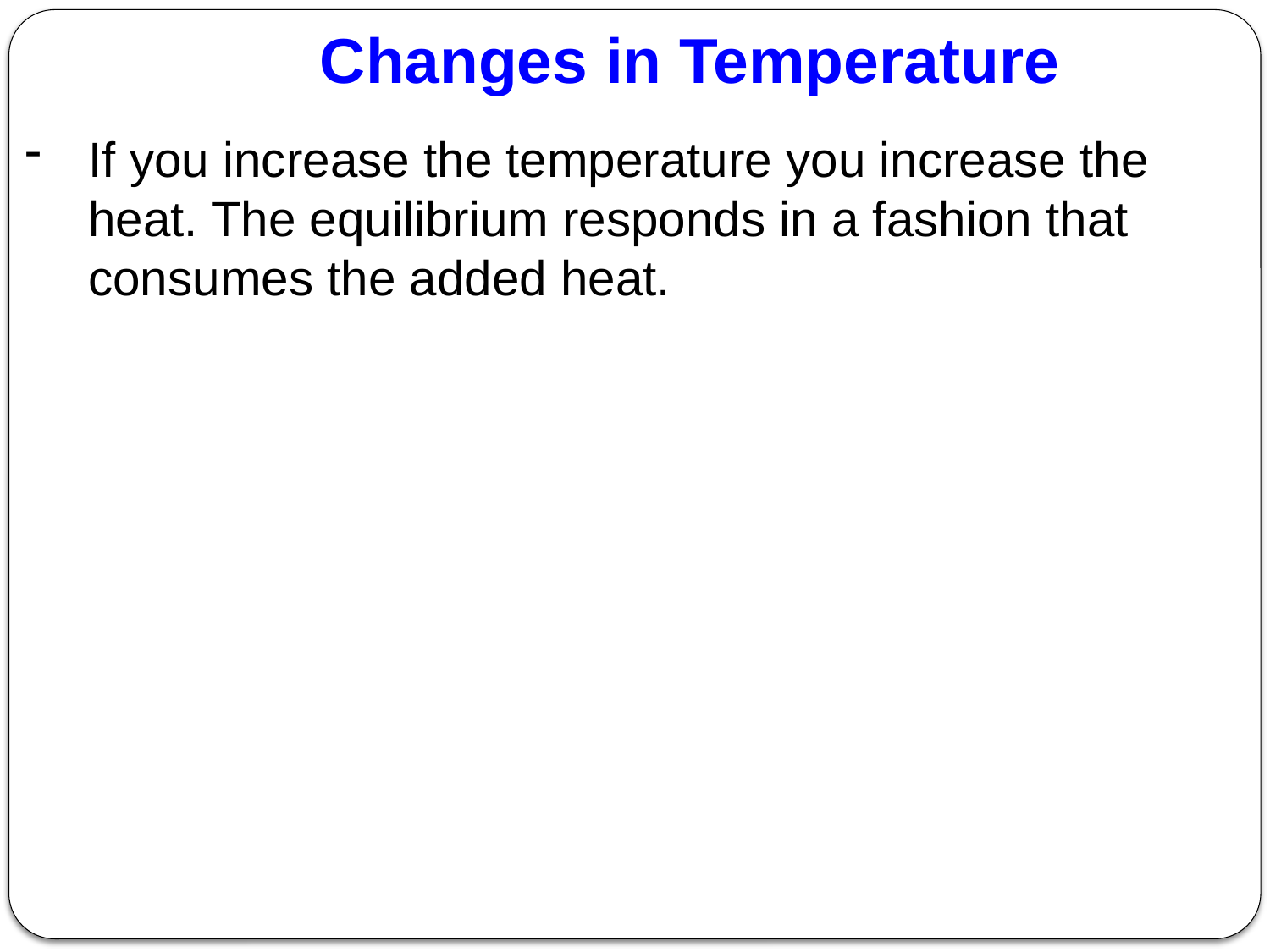

# Changes in Temperature
If you increase the temperature you increase the heat. The equilibrium responds in a fashion that consumes the added heat.